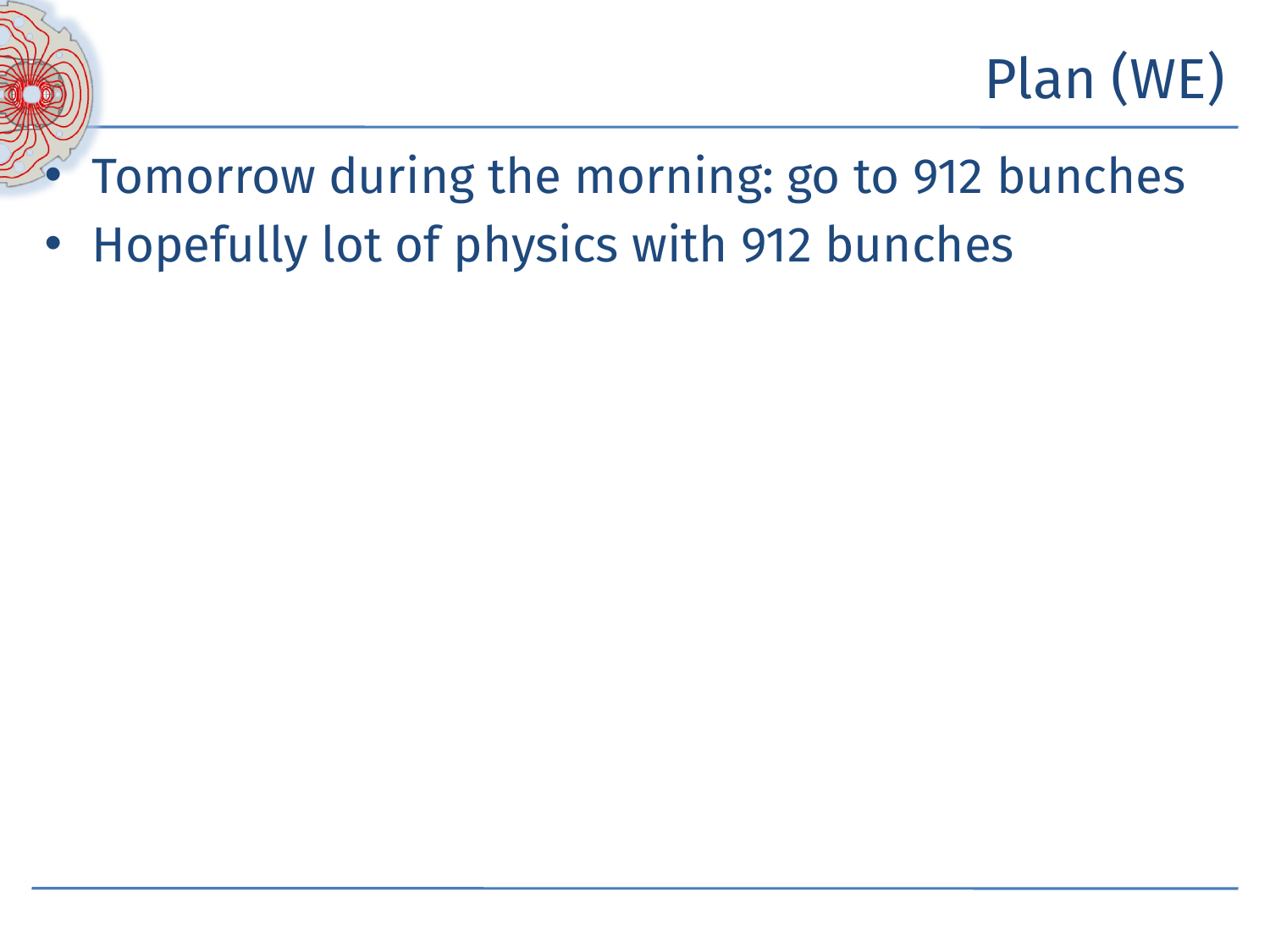

# Plan (WE)
Tomorrow during the morning: go to 912 bunches
Hopefully lot of physics with 912 bunches